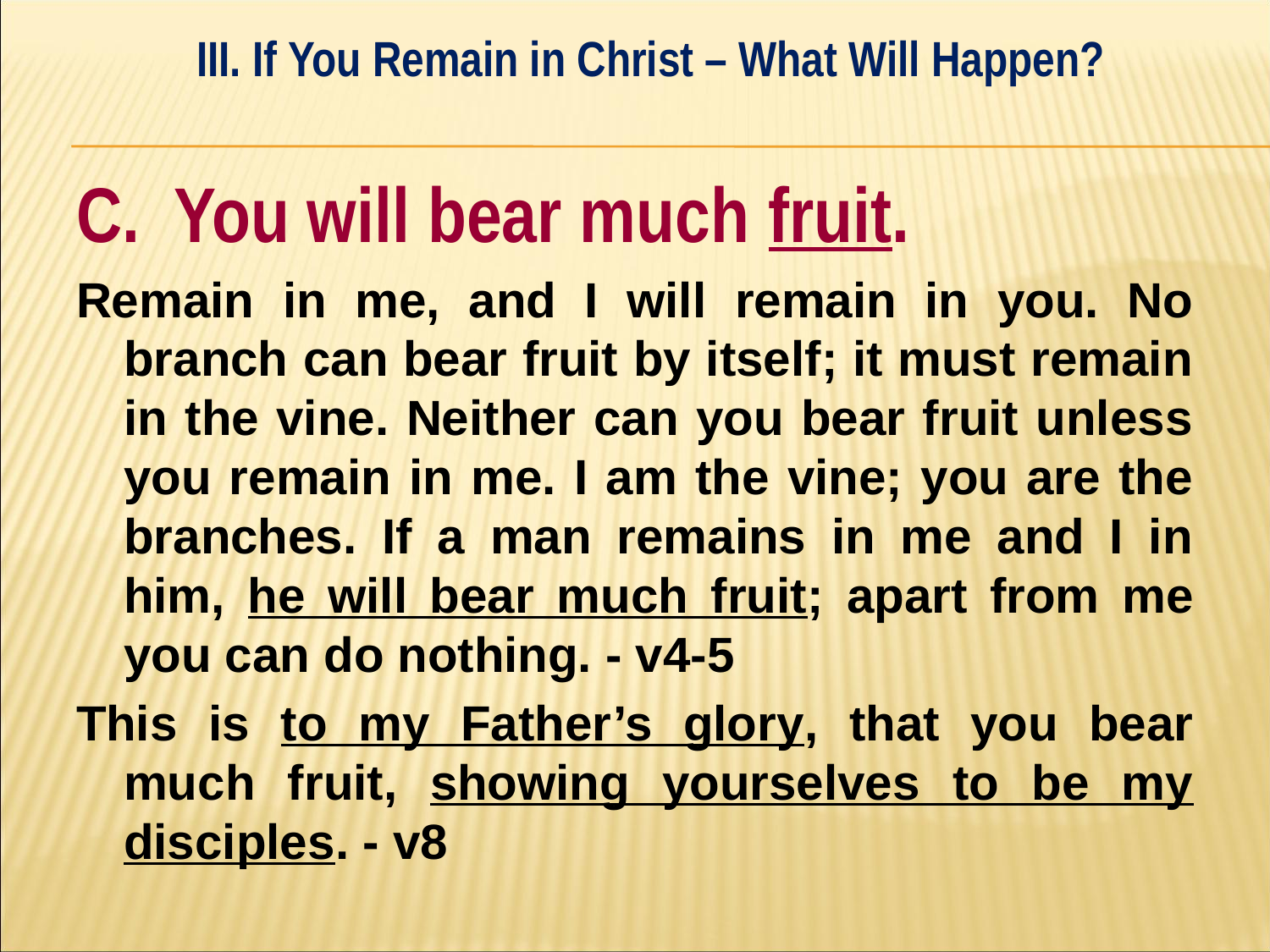

III. If You Remain in Christ – What Will Happen?
#
C.  You will bear much fruit.
Remain in me, and I will remain in you. No branch can bear fruit by itself; it must remain in the vine. Neither can you bear fruit unless you remain in me. I am the vine; you are the branches. If a man remains in me and I in him, he will bear much fruit; apart from me you can do nothing. - v4-5
This is to my Father’s glory, that you bear much fruit, showing yourselves to be my disciples. - v8